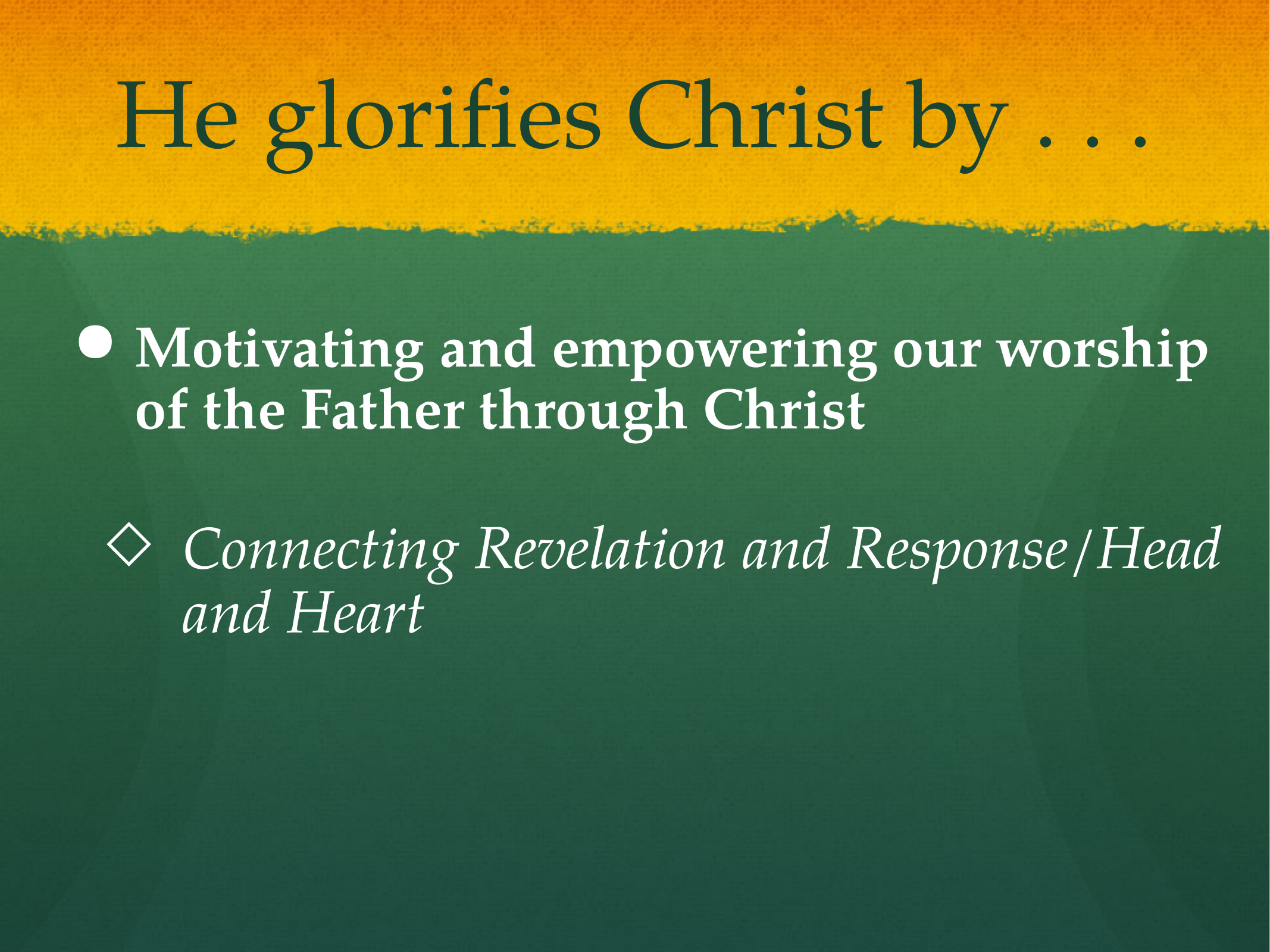

He glorifies Christ by . . .
Motivating and empowering our worship of the Father through Christ

Connecting Revelation and Response/Head and Heart